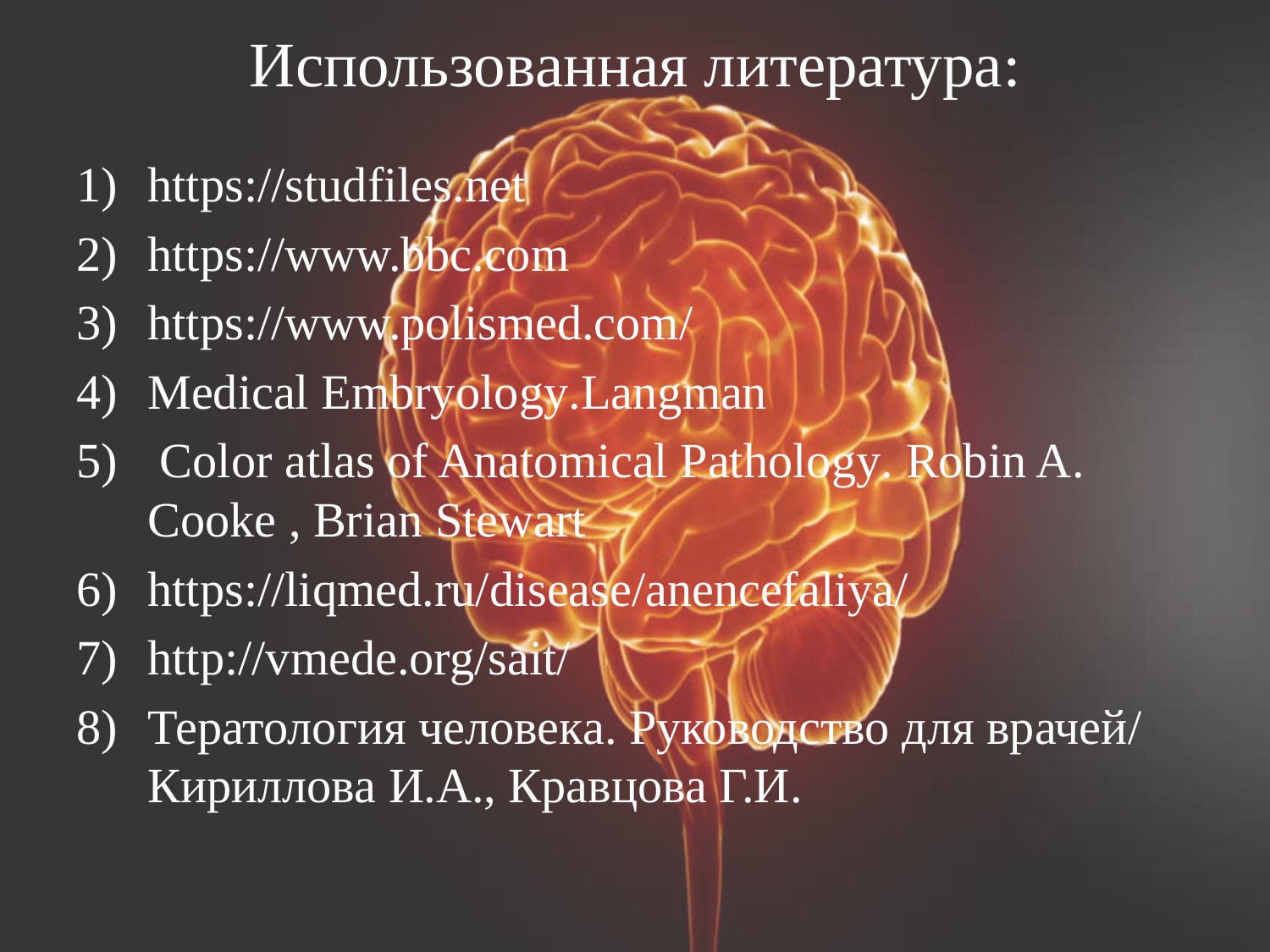

# Использованная литература:
https://studfiles.net
https://www.bbc.com
https://www.polismed.com/
Medical Embryology.Langman
 Color atlas of Anatomical Pathology. Robin A. Cooke , Brian Stewart
https://liqmed.ru/disease/anencefaliya/
http://vmede.org/sait/
Тератология человека. Руководство для врачей/ Кириллова И.А., Кравцова Г.И.